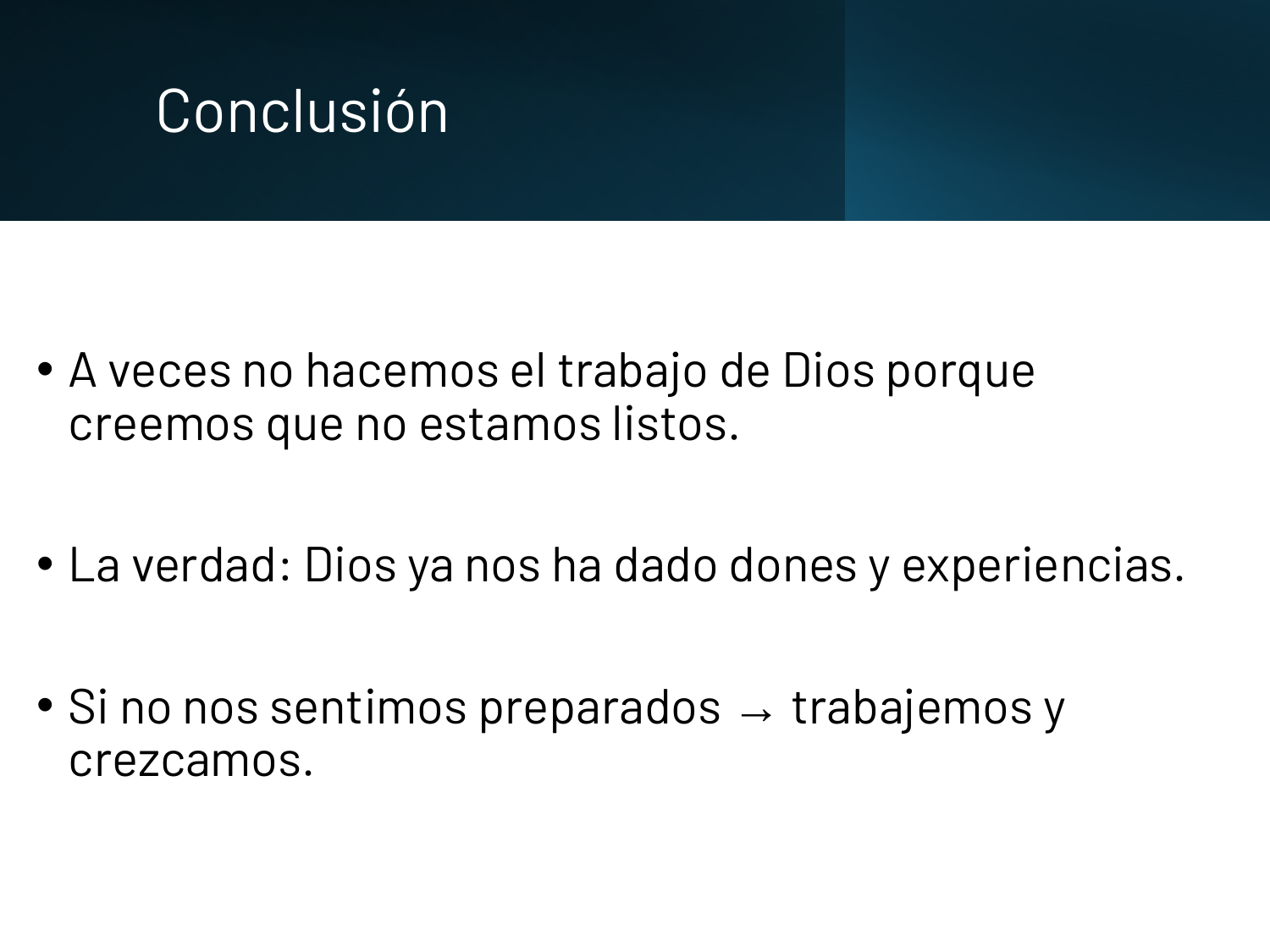

# Conclusión
A veces no hacemos el trabajo de Dios porque creemos que no estamos listos.

La verdad: Dios ya nos ha dado dones y experiencias.

Si no nos sentimos preparados → trabajemos y crezcamos.